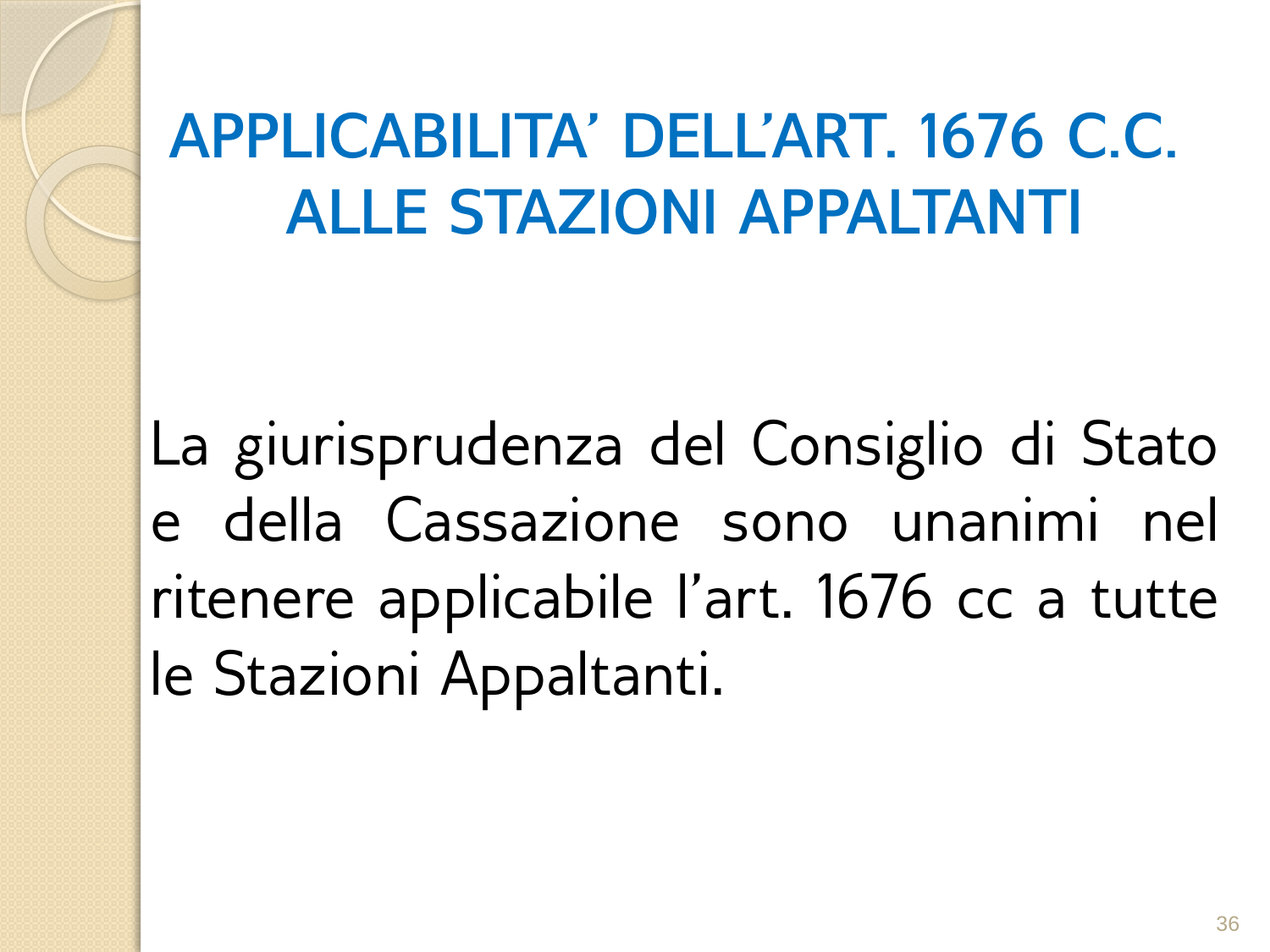

APPLICABILITA’ DELL’ART. 1676 C.C.  ALLE STAZIONI APPALTANTI

La giurisprudenza del Consiglio di Stato e della Cassazione sono unanimi nel ritenere applicabile l’art. 1676 cc a tutte le Stazioni Appaltanti.

36